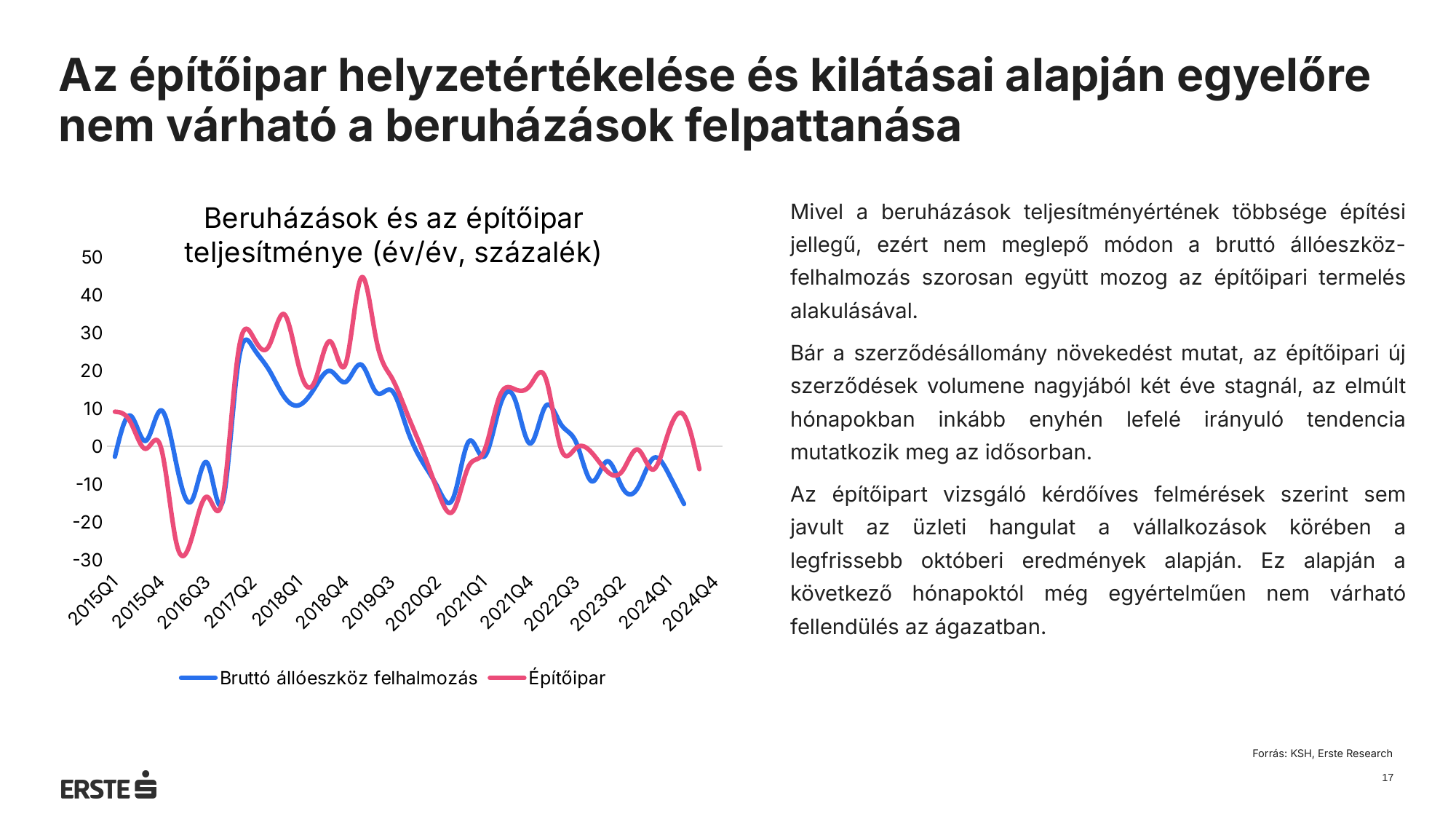

# Az építőipar helyzetértékelése és kilátásai alapján egyelőre nem várható a beruházások felpattanása

### Chart: Beruházások és az építőipar teljesítménye (év/év, százalék)

| Category | Bruttó állóeszköz felhalmozás | Építőipar |
|---|---|---|
| 2015Q1 | -2.799999999999997 | 9.12611357445912 |
| 2015Q2 | 8.099999999999994 | 6.461867947831972 |
| 2015Q3 | 1.4000000000000057 | -0.6919815261424039 |
| 2015Q4 | 9.5 | -0.4286859438248172 |
| 2016Q1 | -4.799999999999997 | -25.678026157549226 |
| 2016Q2 | -14.400000000000006 | -24.256370313285572 |
| 2016Q3 | -4.400000000000006 | -13.401738062540105 |
| 2016Q4 | -14.799999999999997 | -14.072003792117641 |
| 2017Q1 | 21.5 | 24.307399127505324 |
| 2017Q2 | 26.0 | 28.7882061475528 |
| 2017Q3 | 20.299999999999997 | 26.41941527363934 |
| 2017Q4 | 13.099999999999994 | 34.92646112608001 |
| 2018Q1 | 10.900000000000006 | 20.461764451651135 |
| 2018Q2 | 15.5 | 17.204405656755924 |
| 2018Q3 | 19.900000000000006 | 27.740762143858586 |
| 2018Q4 | 17.0 | 21.775309313973764 |
| 2019Q1 | 21.599999999999994 | 44.4928066793932 |
| 2019Q2 | 14.200000000000003 | 27.97627274796183 |
| 2019Q3 | 14.700000000000003 | 18.096416155442807 |
| 2019Q4 | 4.5 | 8.612884035221716 |
| 2020Q1 | -4.200000000000003 | -1.220790595025245 |
| 2020Q2 | -11.0 | -12.005132894070362 |
| 2020Q3 | -13.700000000000003 | -17.11663354902933 |
| 2020Q4 | 1.2000000000000028 | -5.337351842347786 |
| 2021Q1 | -2.799999999999997 | -1.3946430403010954 |
| 2021Q2 | 10.200000000000003 | 13.08665406075455 |
| 2021Q3 | 12.5 | 15.070305354460407 |
| 2021Q4 | 0.7000000000000028 | 16.08839896978878 |
| 2022Q1 | 10.599999999999994 | 18.090990635100056 |
| 2022Q2 | 5.799999999999997 | -0.644706137426264 |
| 2022Q3 | 0.9000000000000057 | -0.42729853152458475 |
| 2022Q4 | -9.299999999999997 | -1.7057741560655348 |
| 2023Q1 | -4.0 | -6.640597974383326 |
| 2023Q2 | -11.0 | -6.537089127960395 |
| 2023Q3 | -11.0 | -0.9035376183854046 |
| 2023Q4 | -3.200000000000003 | -6.194621416793993 |
| 2024Q1 | -7.299999999999997 | 3.7772141261151497 |
| 2024Q2 | -15.299999999999997 | 8.174418267644617 |
| 2024Q3 | None | -6.086063032018852 |
| 2024Q4 | None | None |
Mivel a beruházások teljesítményértének többsége építési jellegű, ezért nem meglepő módon a bruttó állóeszköz-felhalmozás szorosan együtt mozog az építőipari termelés alakulásával.
Bár a szerződésállomány növekedést mutat, az építőipari új szerződések volumene nagyjából két éve stagnál, az elmúlt hónapokban inkább enyhén lefelé irányuló tendencia mutatkozik meg az idősorban.
Az építőipart vizsgáló kérdőíves felmérések szerint sem javult az üzleti hangulat a vállalkozások körében a legfrissebb októberi eredmények alapján. Ez alapján a következő hónapoktól még egyértelműen nem várható fellendülés az ágazatban.
Forrás: KSH, Erste Research
17